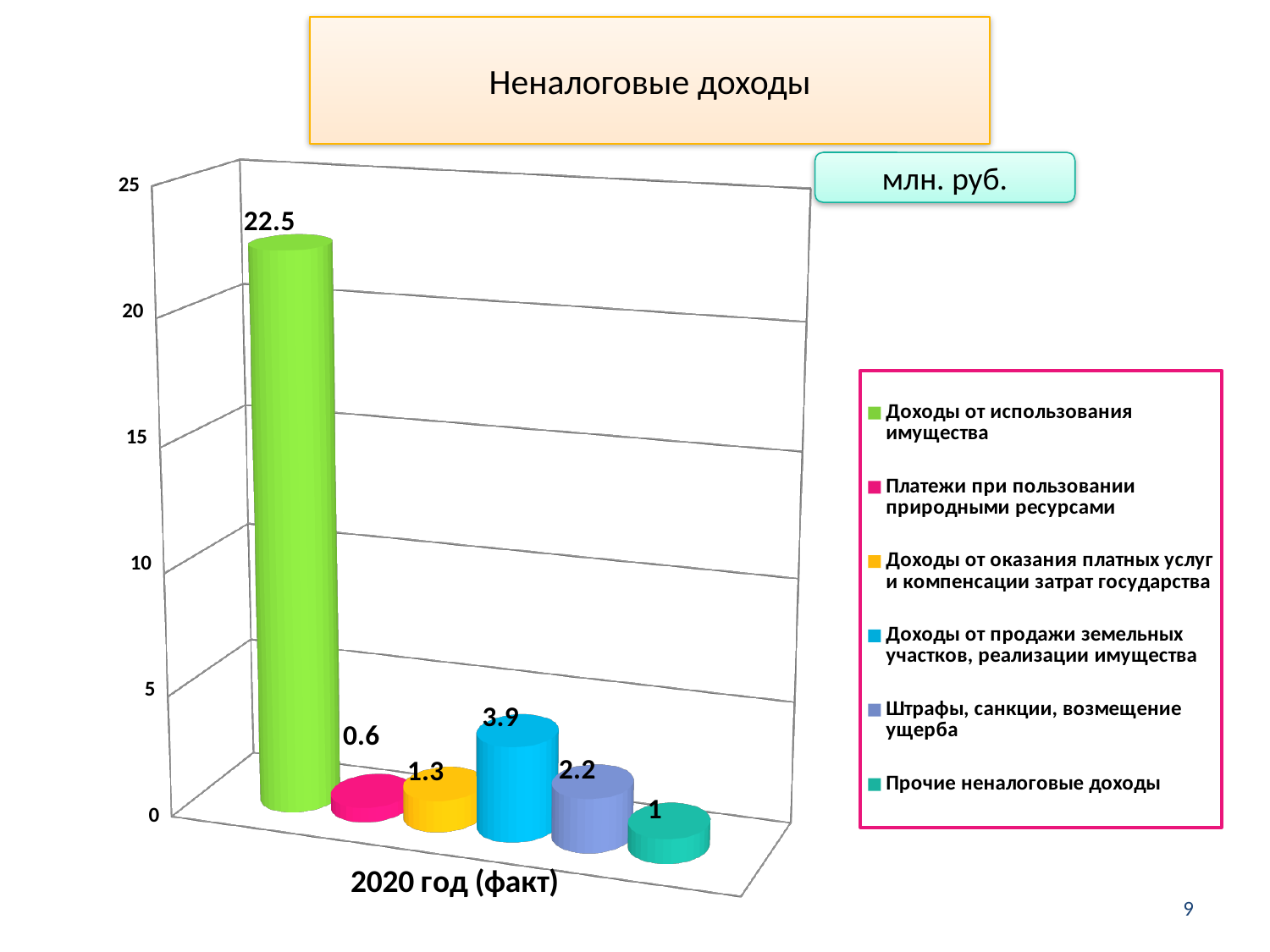

Неналоговые доходы

[unsupported chart]

млн. руб.
9